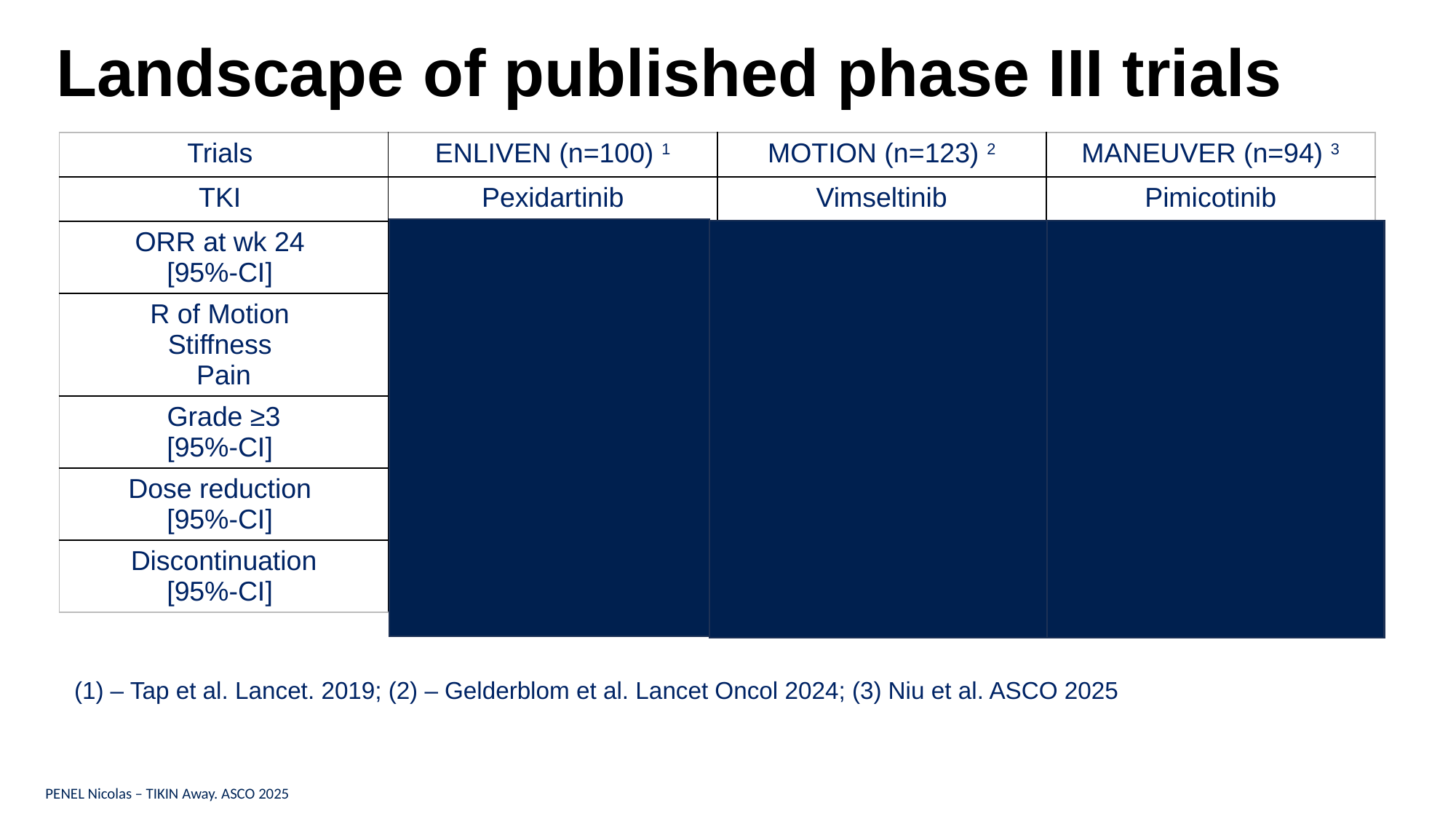

# Landscape of published phase III trials
| Trials | ENLIVEN (n=100) 1 | MOTION (n=123) 2 | MANEUVER (n=94) 3 |
| --- | --- | --- | --- |
| TKI | Pexidartinib | Vimseltinib | Pimicotinib |
| ORR at wk 24 [95%-CI] | 39% [28-52%] | 40% [29-51%] | 54% [32-66%] |
| R of Motion Stiffness Pain | Yes Yes No | Yes Yes Yes | Yes Yes Yes |
| Grade ≥3 [95%-CI] | 44% [30-59%] | 37% [27-48%] | 35% [24-48%] |
| Dose reduction [95%-CI] | 38% [19-46%] | 44% [33-55%] | 8% [2-17%] |
| Discontinuation [95%-CI] | 13% [4-24%] | 6% [2-13%] | 2% [0-8%] |

(1) – Tap et al. Lancet. 2019; (2) – Gelderblom et al. Lancet Oncol 2024; (3) Niu et al. ASCO 2025
78
PENEL Nicolas – TIKIN Away. ASCO 2025